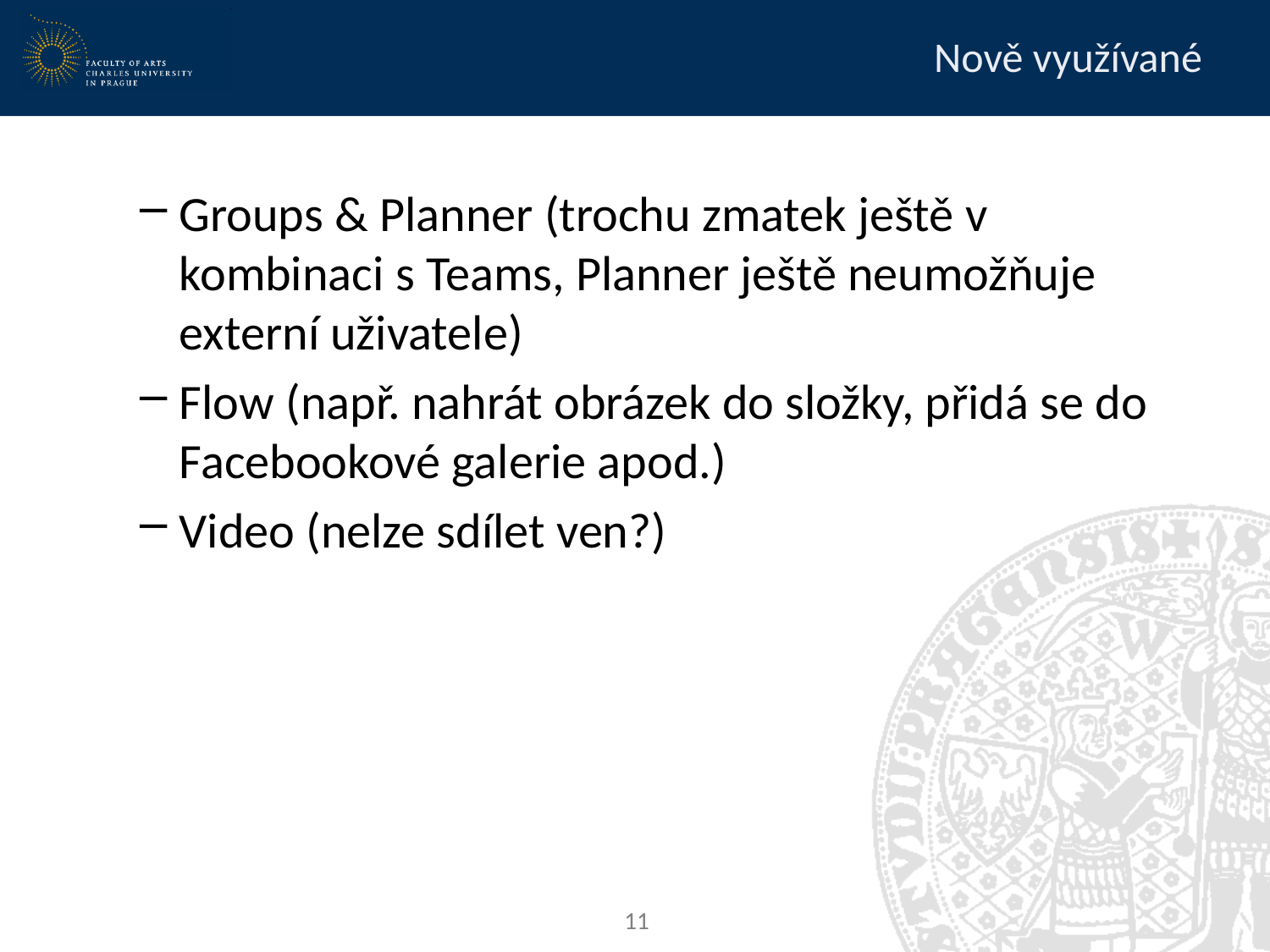

# Nově využívané
Groups & Planner (trochu zmatek ještě v kombinaci s Teams, Planner ještě neumožňuje externí uživatele)
Flow (např. nahrát obrázek do složky, přidá se do Facebookové galerie apod.)
Video (nelze sdílet ven?)

11